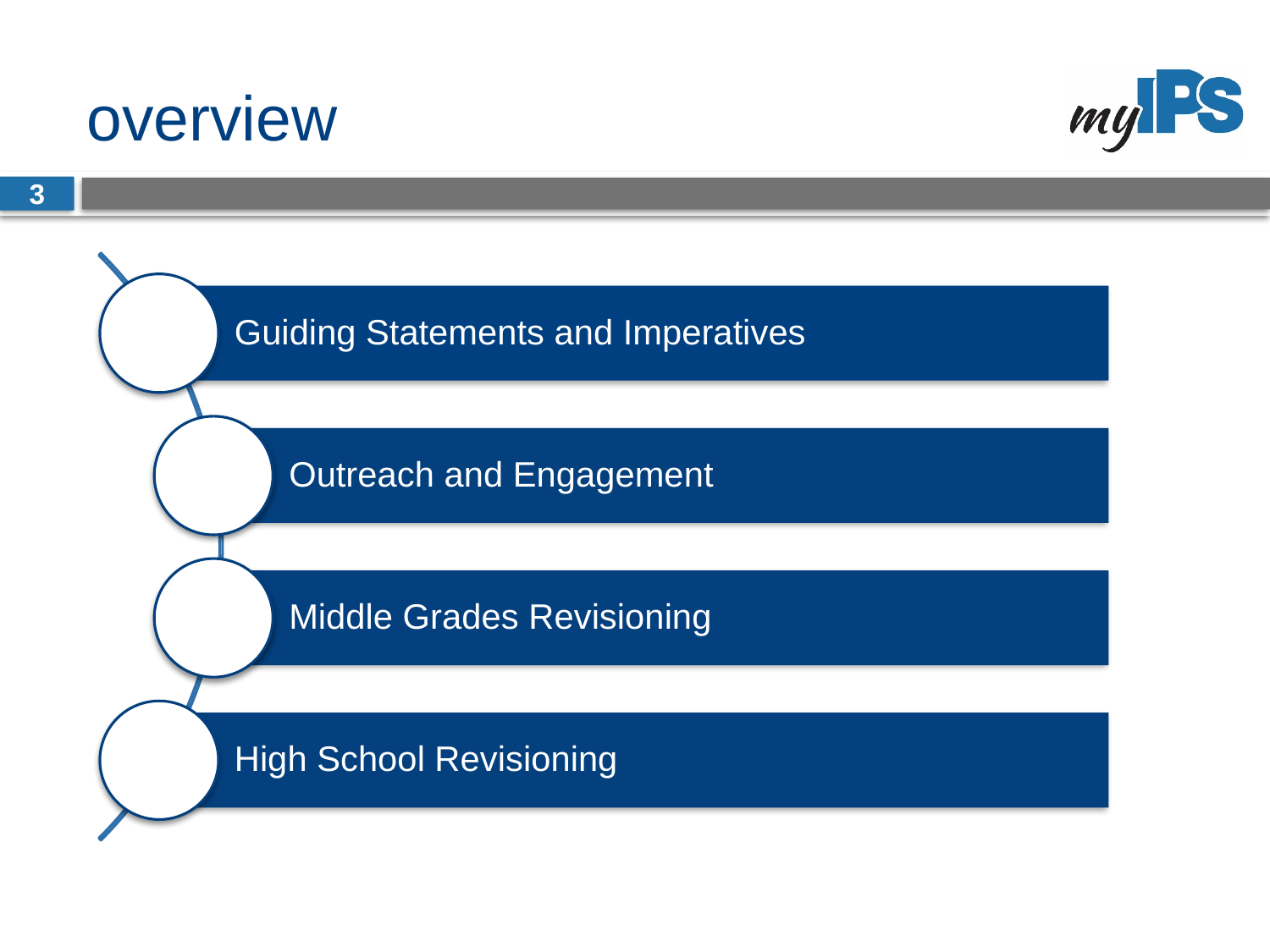

# overview
3
Guiding Statements and Imperatives
Outreach and Engagement
Middle Grades Revisioning
High School Revisioning